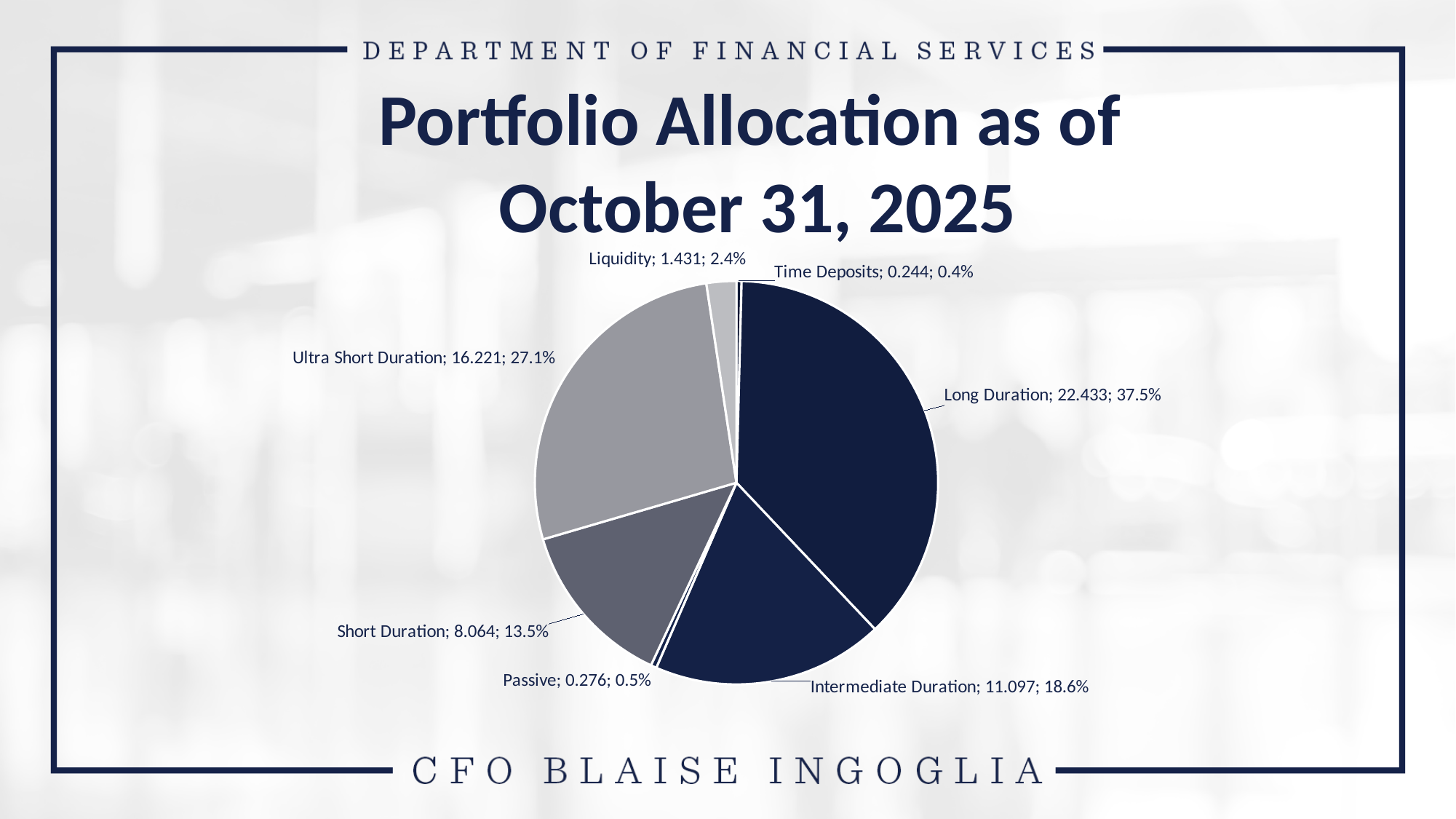

Portfolio Allocation as of
October 31, 2025

### Chart

| Category | Mkt Value | % | Column1 |
|---|---|---|---|
| Time Deposits | 0.244 | 0.004082588762841749 | None |
| Long Duration | 22.433 | 0.3753471873640531 | None |
| Intermediate Duration | 11.097 | 0.18567412910350364 | None |
| Passive | 0.276 | 0.00461801023993575 | None |
| Short Duration | 8.064 | 0.13492621222768797 | None |
| Ultra Short Duration | 16.221 | 0.2714084931231804 | None |
|  Liquidity | 1.431 | 0.023943379178797308 | 0.2953518723019777 |